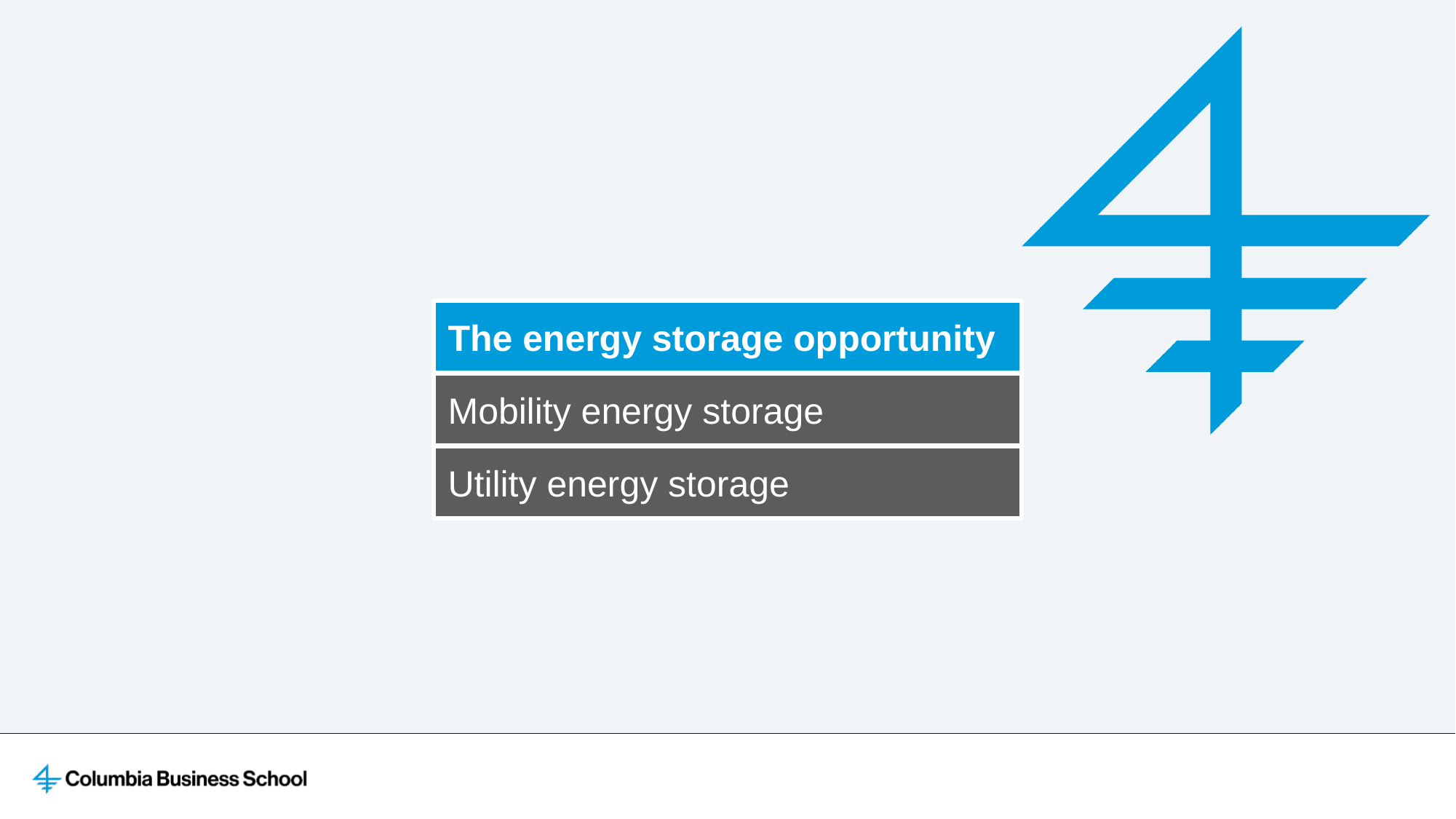

The energy storage opportunity
Mobility energy storage
Utility energy storage